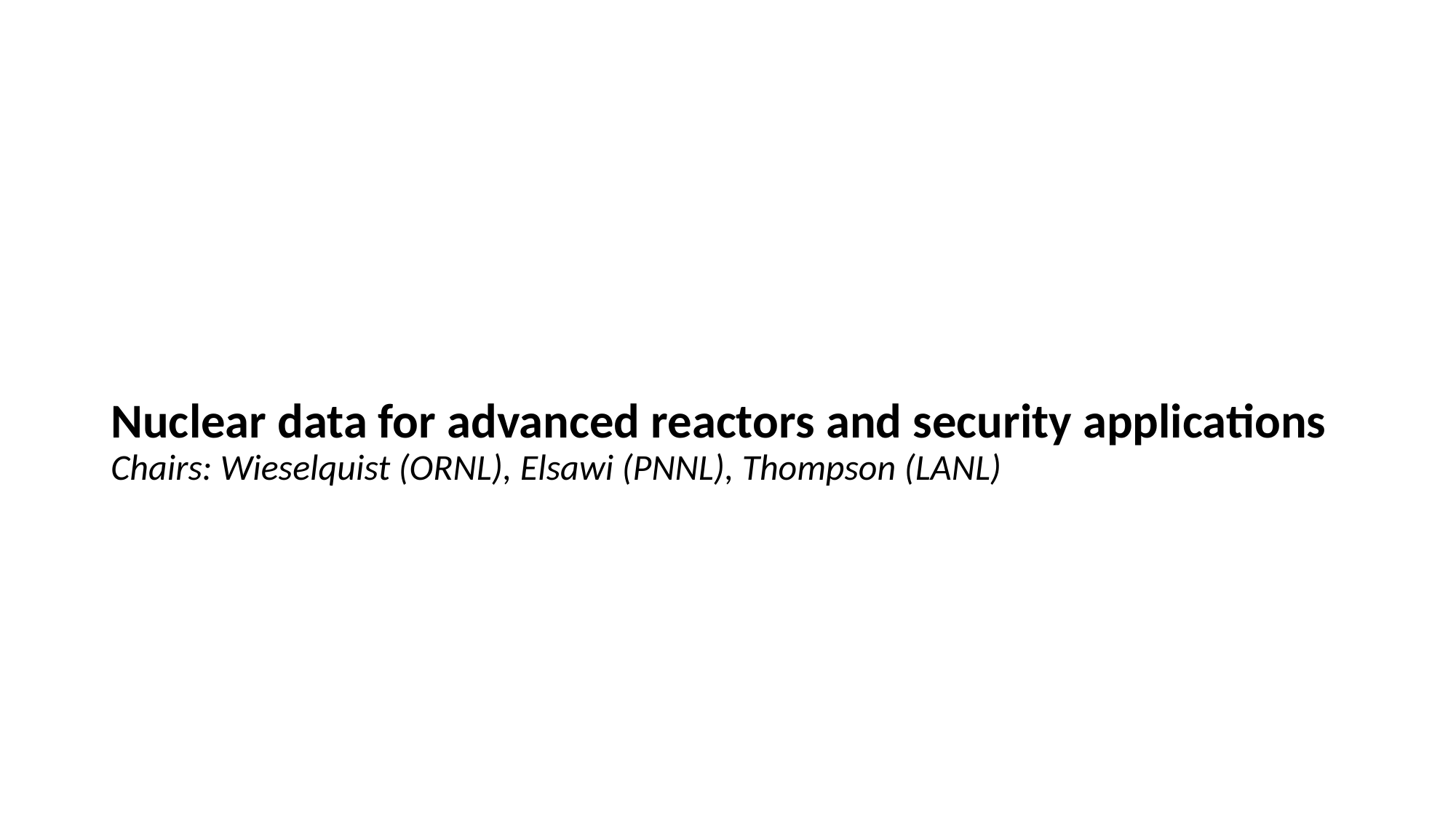

# Nuclear data for advanced reactors and security applications Chairs: Wieselquist (ORNL), Elsawi (PNNL), Thompson (LANL)